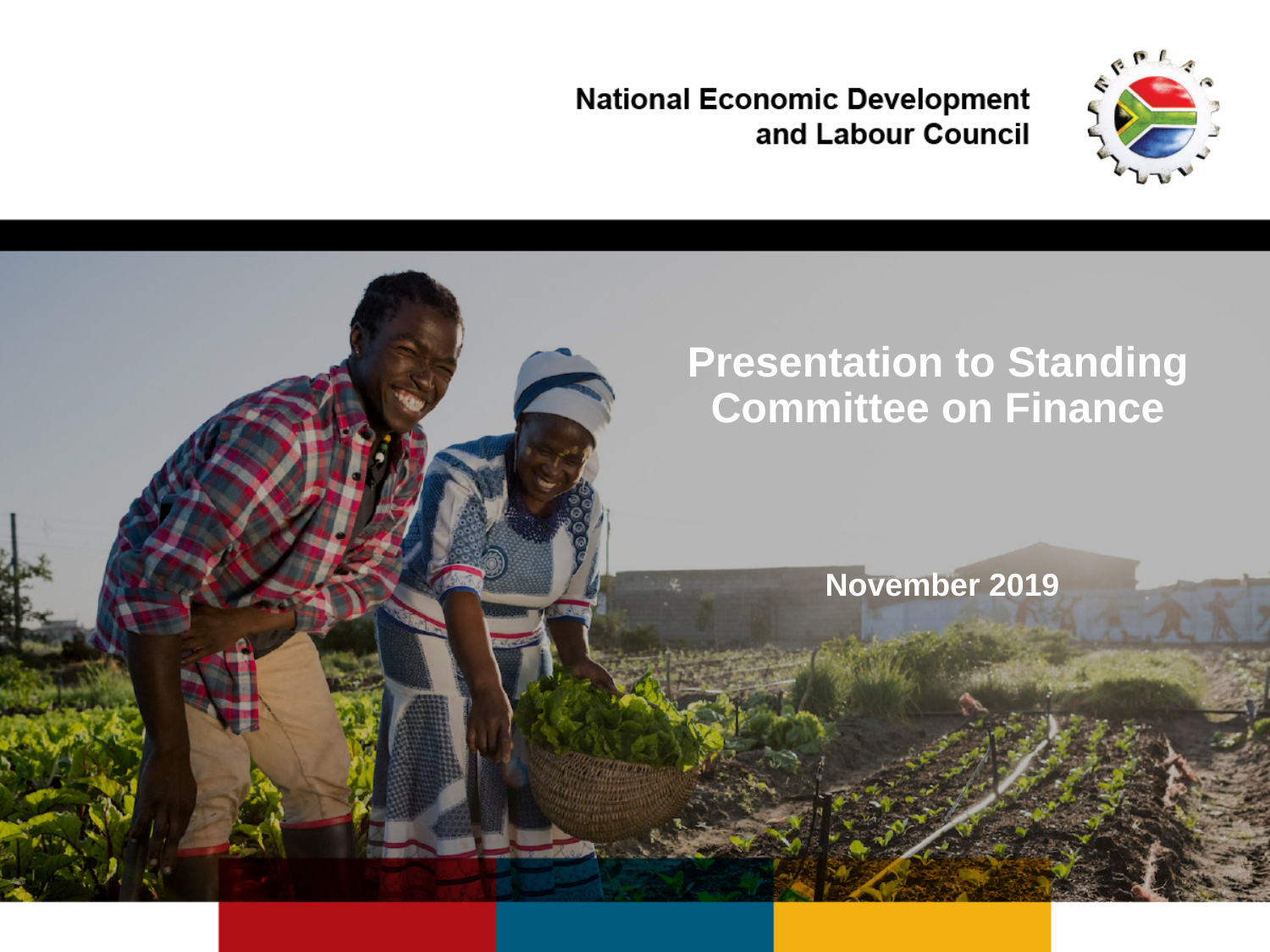

# Presentation to Standing Committee on Finance November 2019